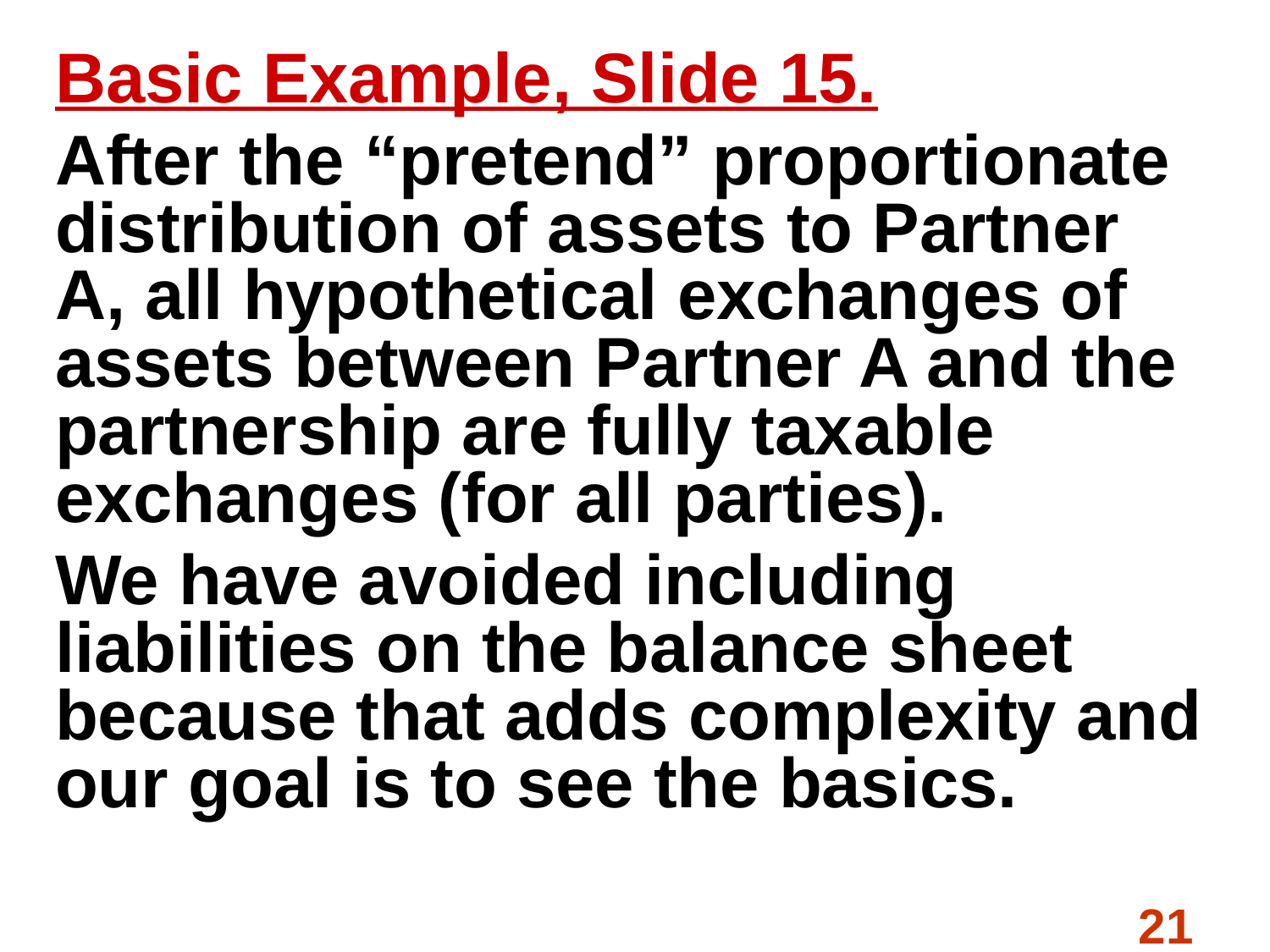

#
Basic Example, Slide 15.
After the “pretend” proportionate distribution of assets to Partner A, all hypothetical exchanges of assets between Partner A and the partnership are fully taxable exchanges (for all parties).
We have avoided including liabilities on the balance sheet because that adds complexity and our goal is to see the basics.
21